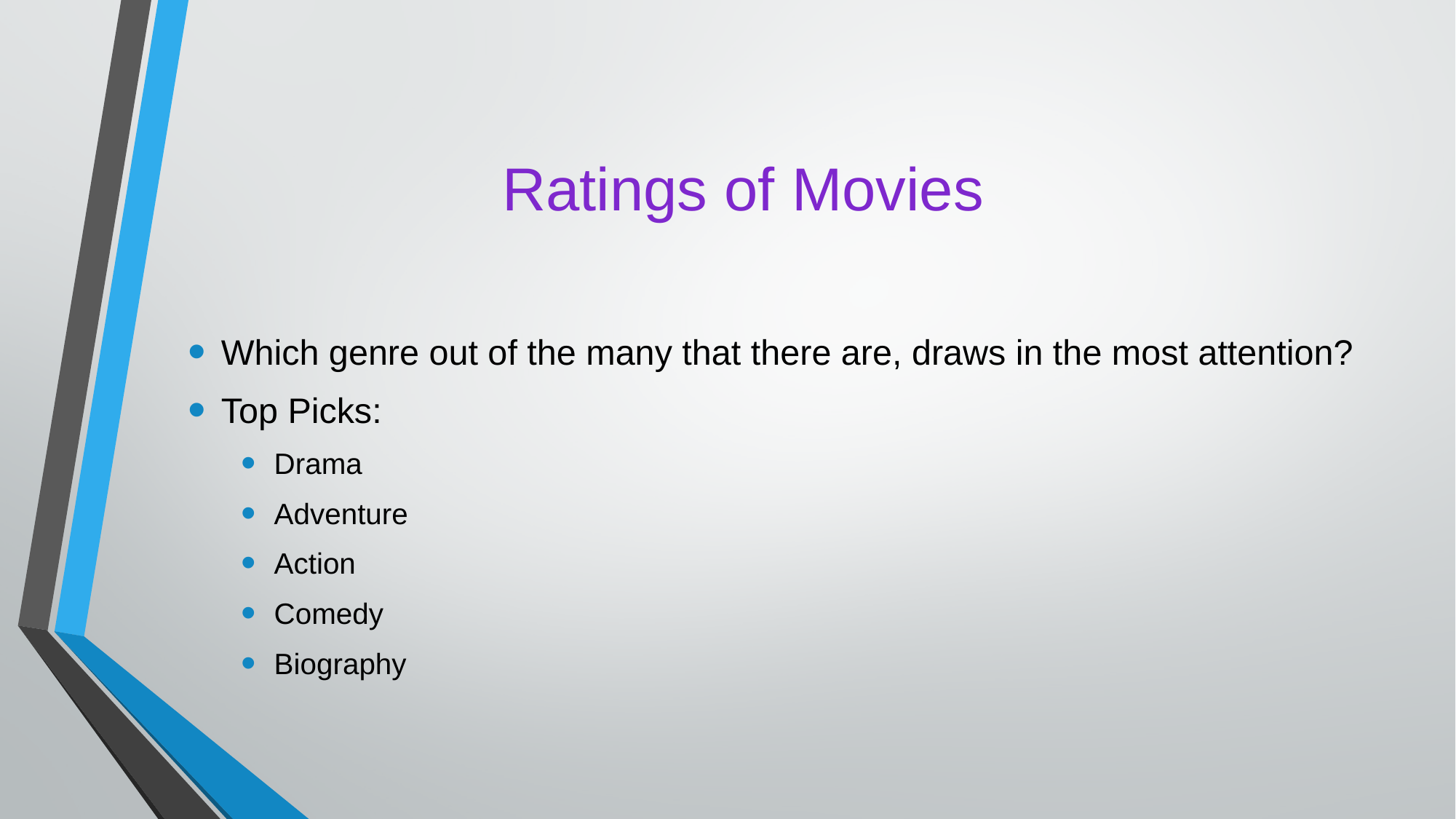

# Ratings of Movies
Which genre out of the many that there are, draws in the most attention?
Top Picks:
Drama
Adventure
Action
Comedy
Biography